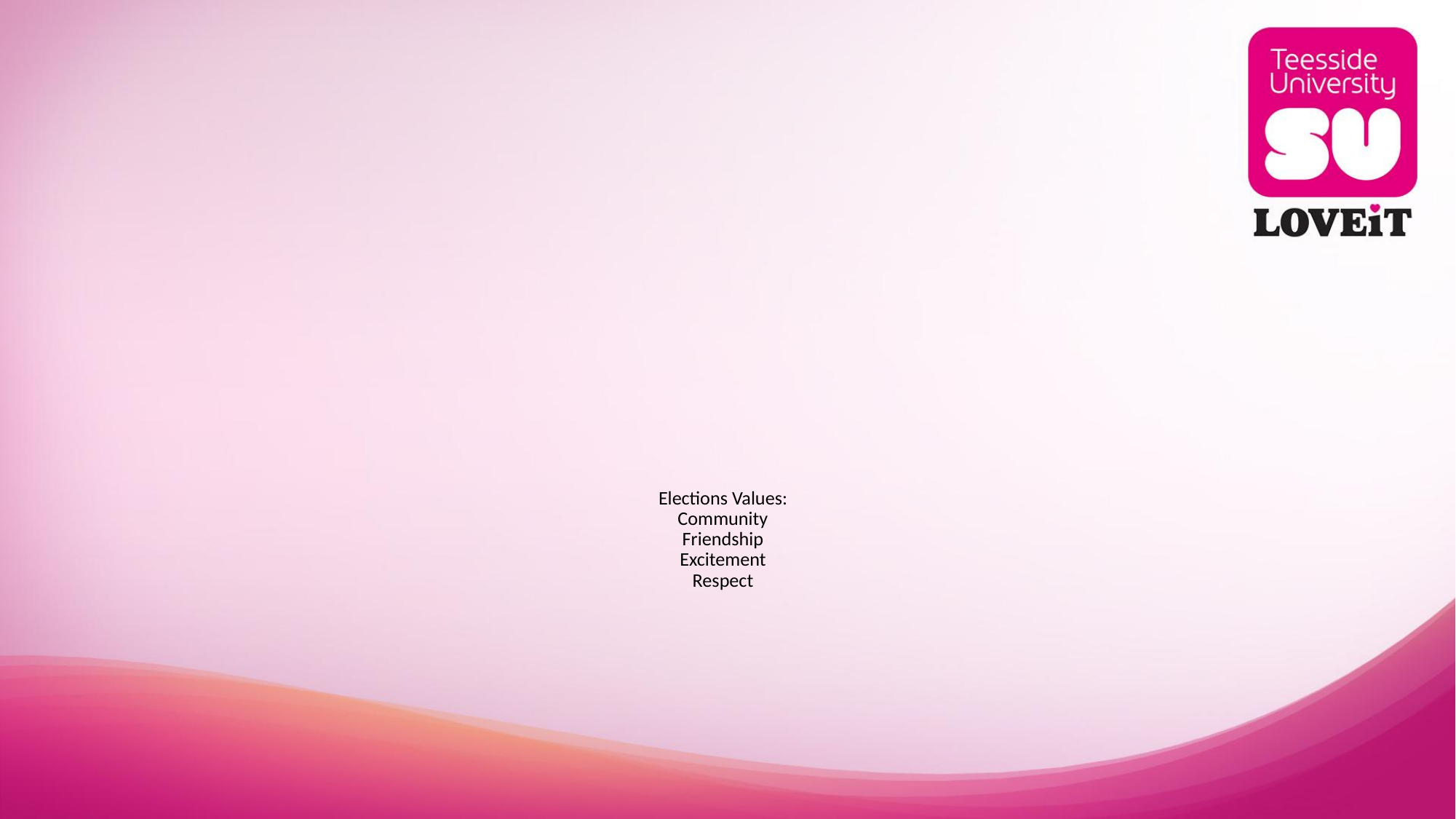

# Elections Values:
Community
Friendship
Excitement
Respect